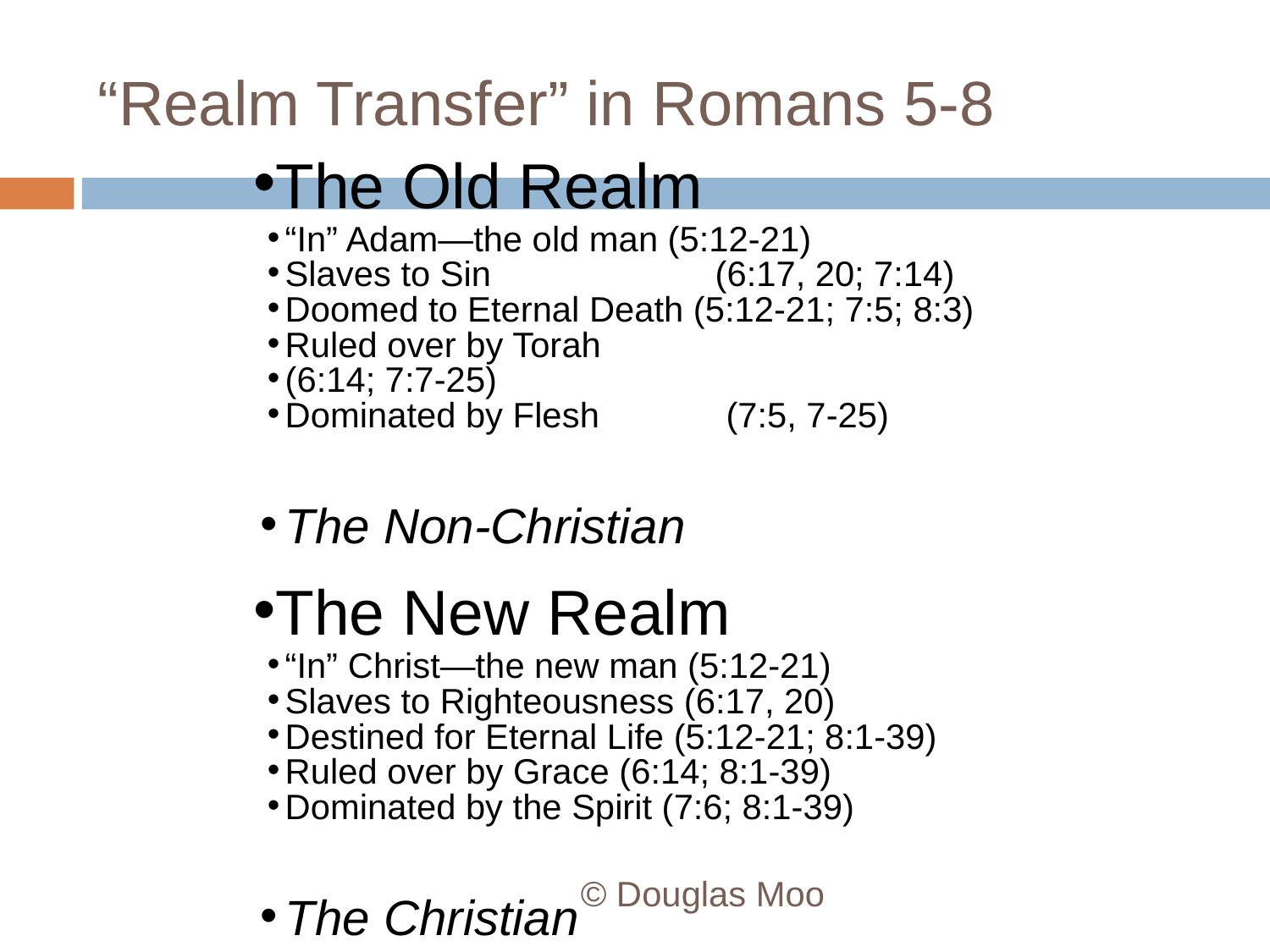

# “Realm Transfer” in Romans 5-8
The Old Realm
“In” Adam—the old man (5:12-21)
Slaves to Sin                       (6:17, 20; 7:14)
Doomed to Eternal Death (5:12-21; 7:5; 8:3)
Ruled over by Torah
(6:14; 7:7-25)
Dominated by Flesh             (7:5, 7-25)

The Non-Christian

The New Realm
“In” Christ—the new man (5:12-21)
Slaves to Righteousness (6:17, 20)
Destined for Eternal Life (5:12-21; 8:1-39)
Ruled over by Grace (6:14; 8:1-39)
Dominated by the Spirit (7:6; 8:1-39)

The Christian
© Douglas Moo